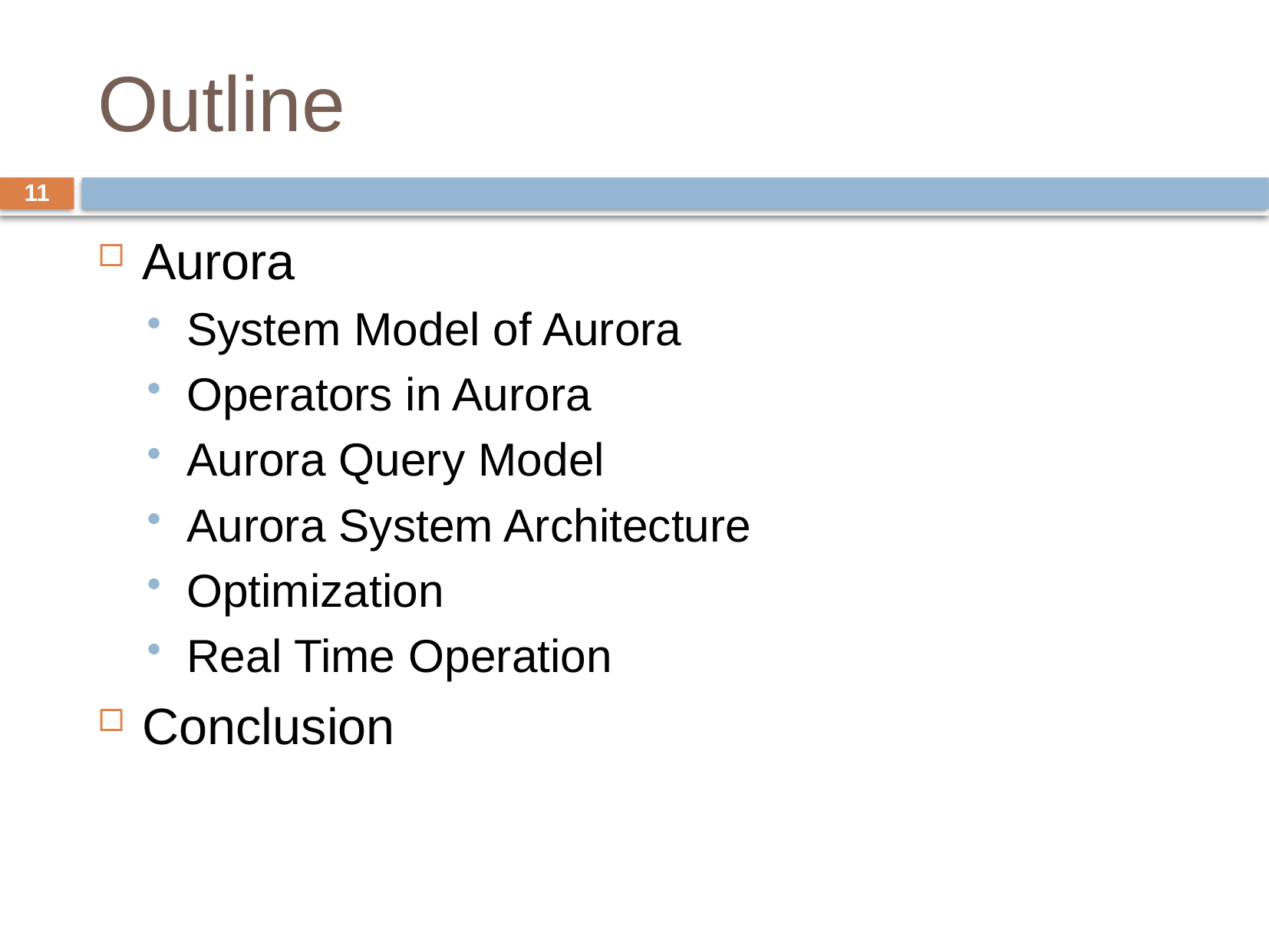

# Outline
11
Aurora
System Model of Aurora
Operators in Aurora
Aurora Query Model
Aurora System Architecture
Optimization
Real Time Operation
Conclusion